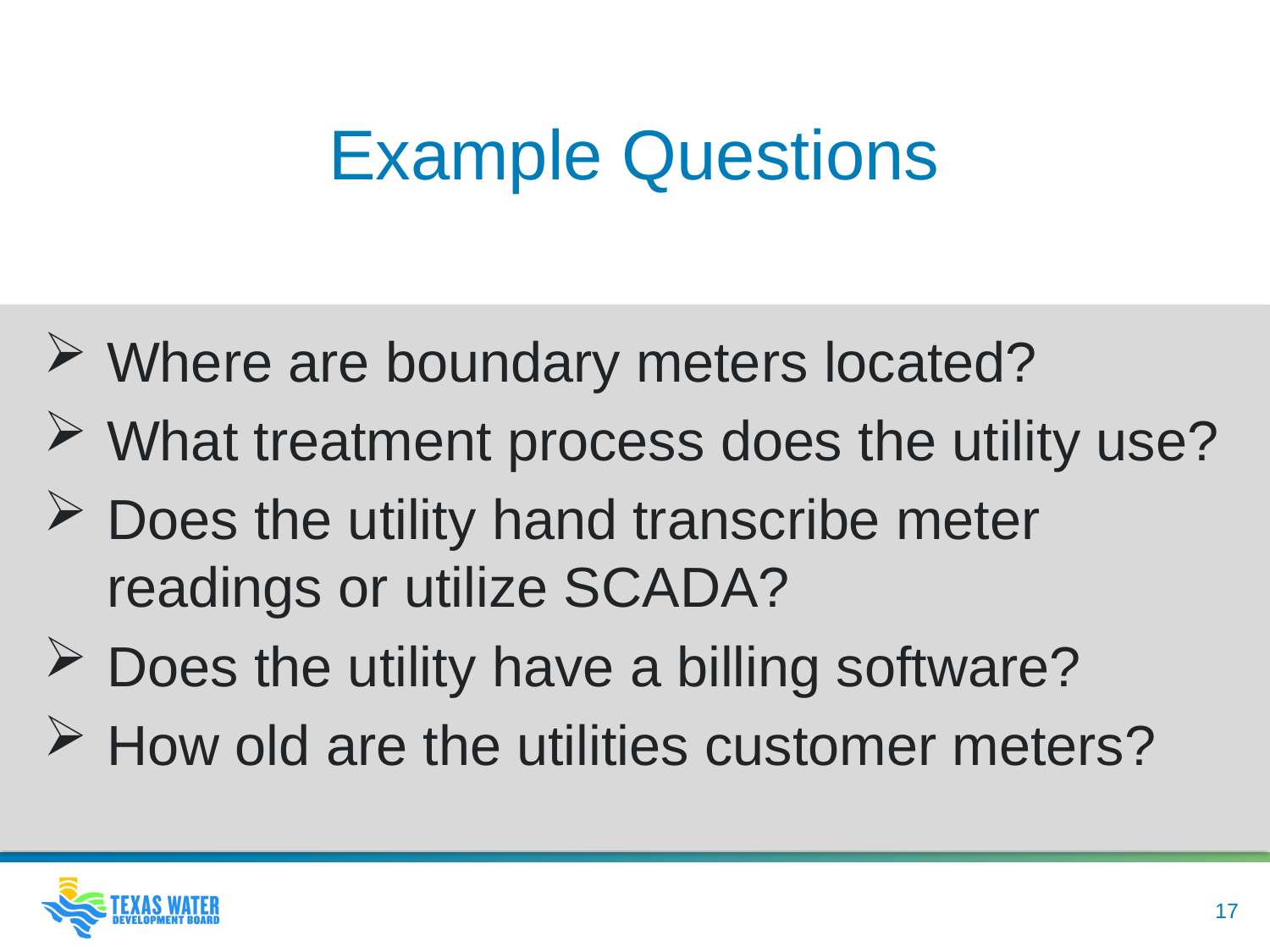

# Example Questions
Where are boundary meters located?
What treatment process does the utility use?
Does the utility hand transcribe meter readings or utilize SCADA?
Does the utility have a billing software?
How old are the utilities customer meters?
17